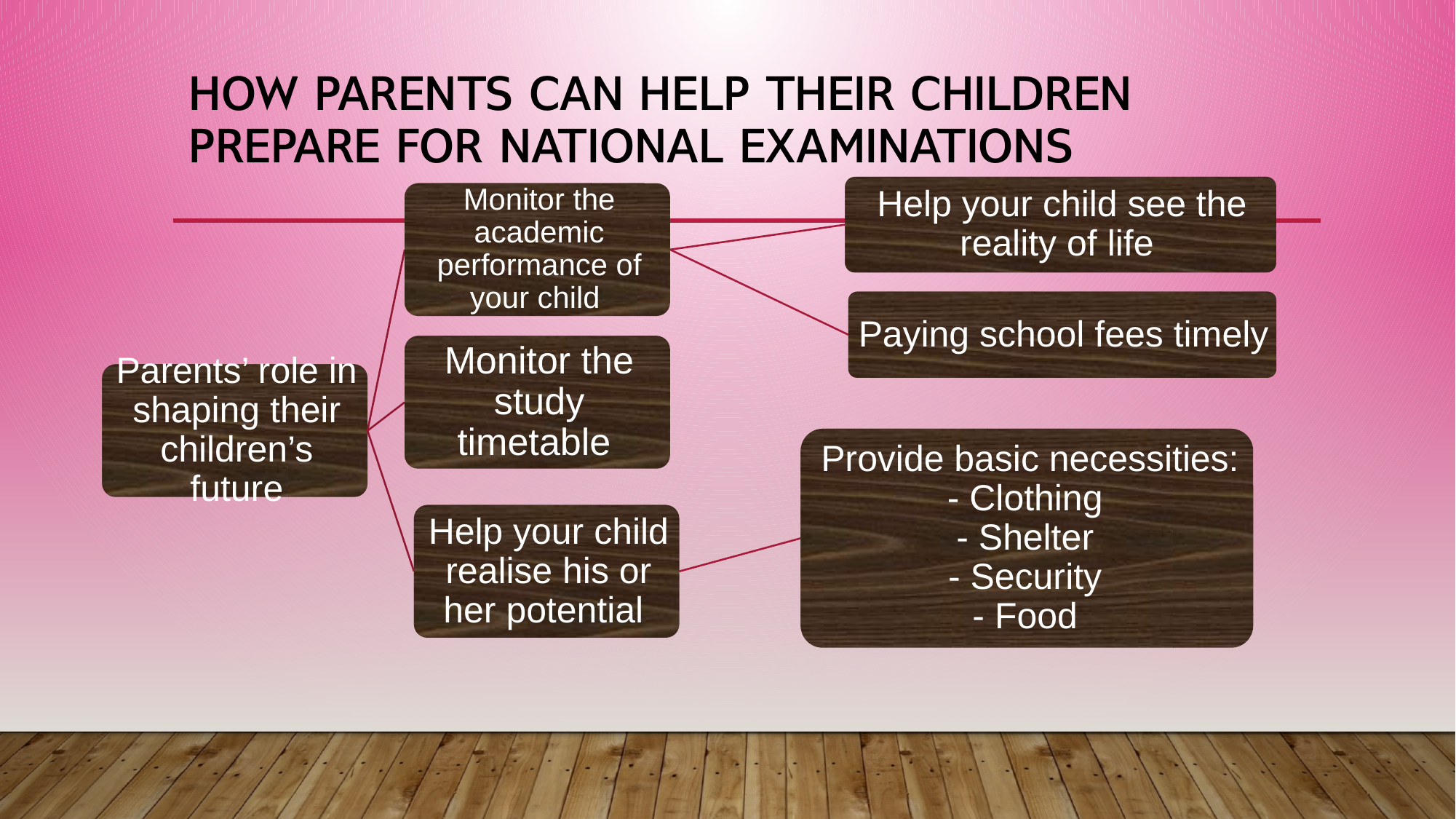

# How Parents can help their children prepare for national examinations
Parents’ role in shaping their children’s future

Monitor the academic performance of your child

Help your child see the reality of life

Paying school fees timely

Monitor the study timetable

Help your child realise his or her potential

Provide basic necessities:
- Clothing
- Shelter
- Security
- Food